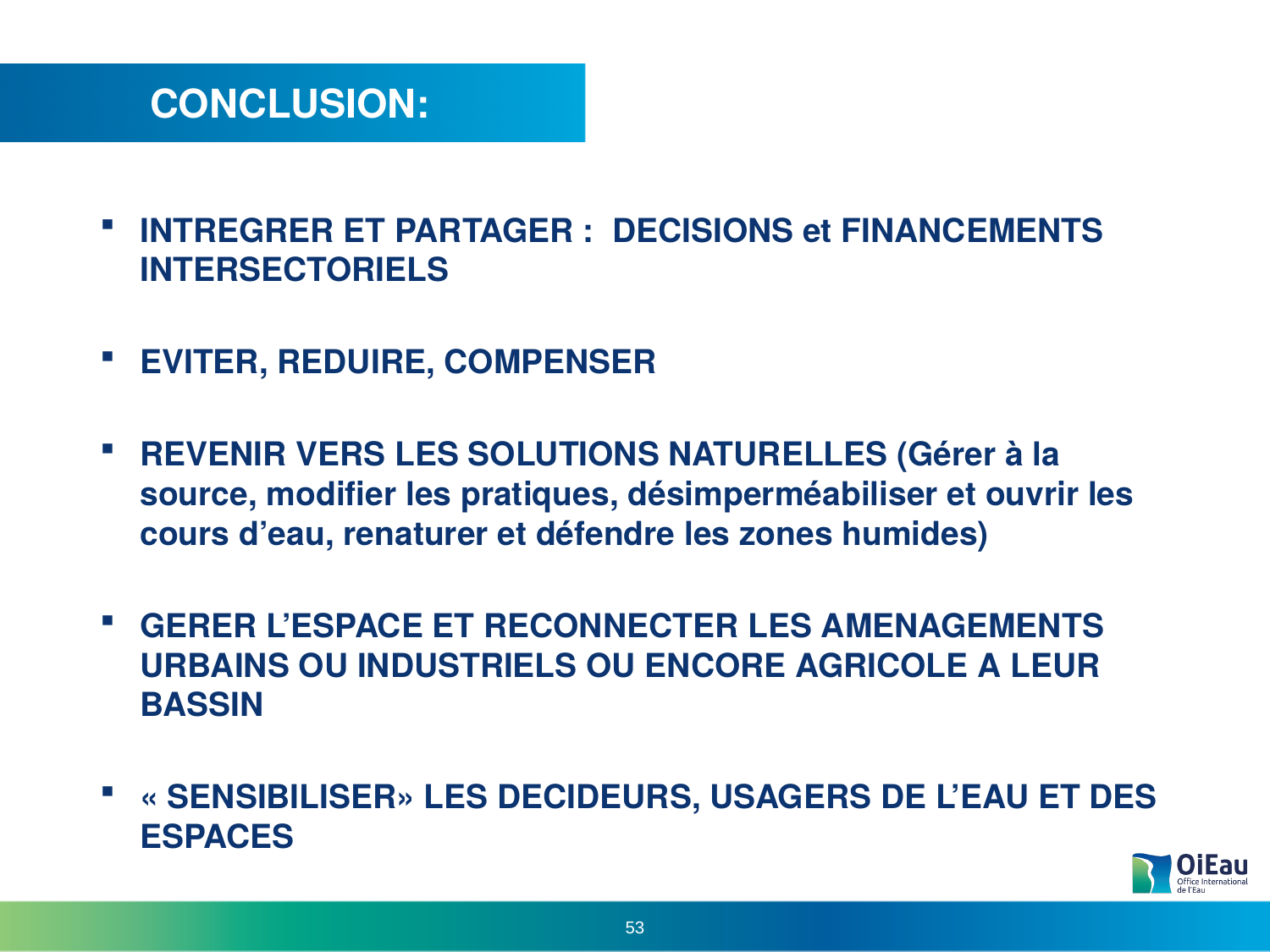

CONCLUSION:
INTREGRER ET PARTAGER :  DECISIONS et FINANCEMENTS INTERSECTORIELS

EVITER, REDUIRE, COMPENSER

REVENIR VERS LES SOLUTIONS NATURELLES (Gérer à la source, modifier les pratiques, désimperméabiliser et ouvrir les cours d’eau, renaturer et défendre les zones humides)

GERER L’ESPACE ET RECONNECTER LES AMENAGEMENTS URBAINS OU INDUSTRIELS OU ENCORE AGRICOLE A LEUR BASSIN

« SENSIBILISER» LES DECIDEURS, USAGERS DE L’EAU ET DES ESPACES